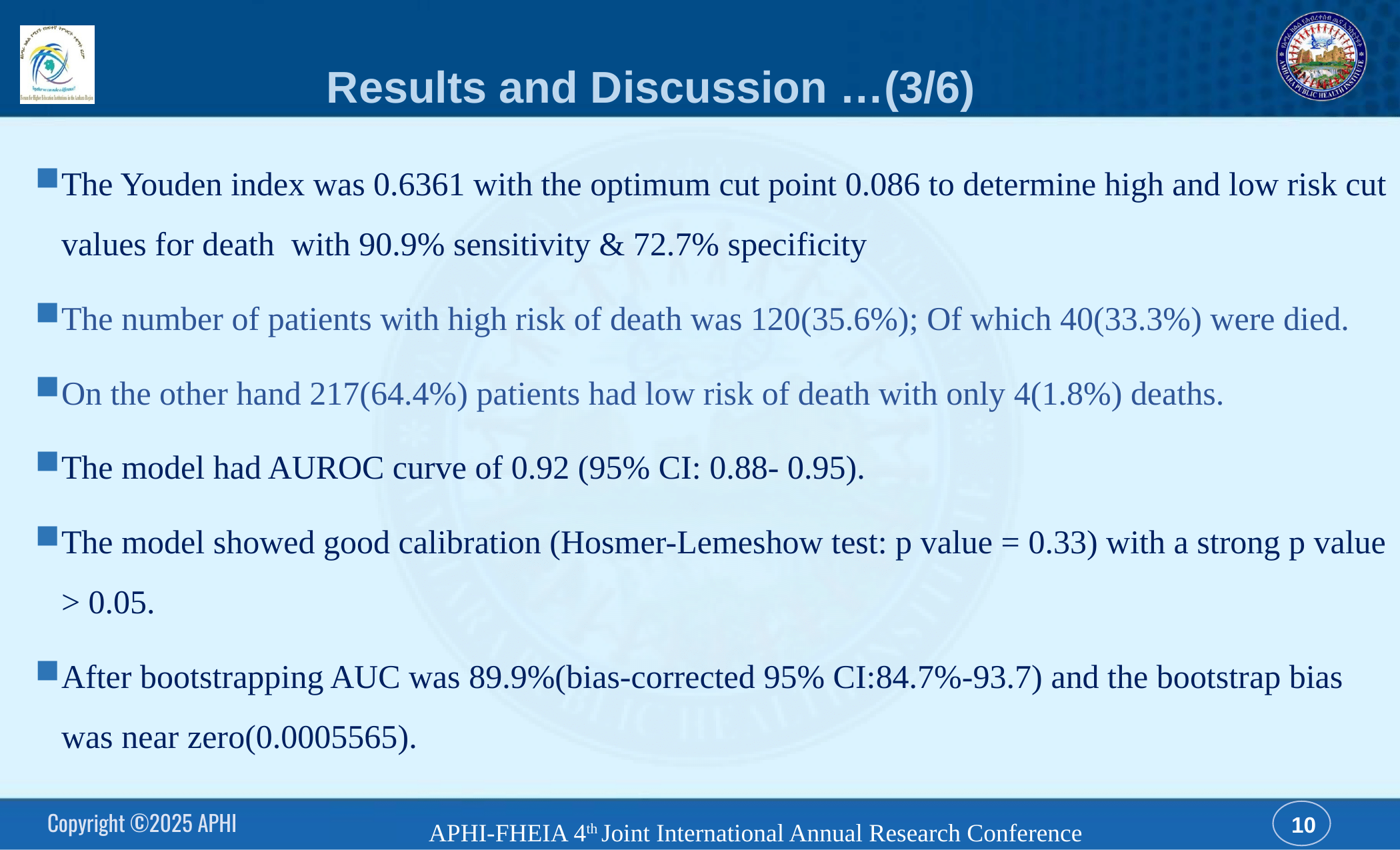

# Results and Discussion …(3/6)
The Youden index was 0.6361 with the optimum cut point 0.086 to determine high and low risk cut values for death  with 90.9% sensitivity & 72.7% specificity
The number of patients with high risk of death was 120(35.6%); Of which 40(33.3%) were died.
On the other hand 217(64.4%) patients had low risk of death with only 4(1.8%) deaths.
The model had AUROC curve of 0.92 (95% CI: 0.88- 0.95).
The model showed good calibration (Hosmer-Lemeshow test: p value = 0.33) with a strong p value > 0.05.
After bootstrapping AUC was 89.9%(bias-corrected 95% CI:84.7%-93.7) and the bootstrap bias was near zero(0.0005565).

APHI-FHEIA 4th Joint International Annual Research Conference
10